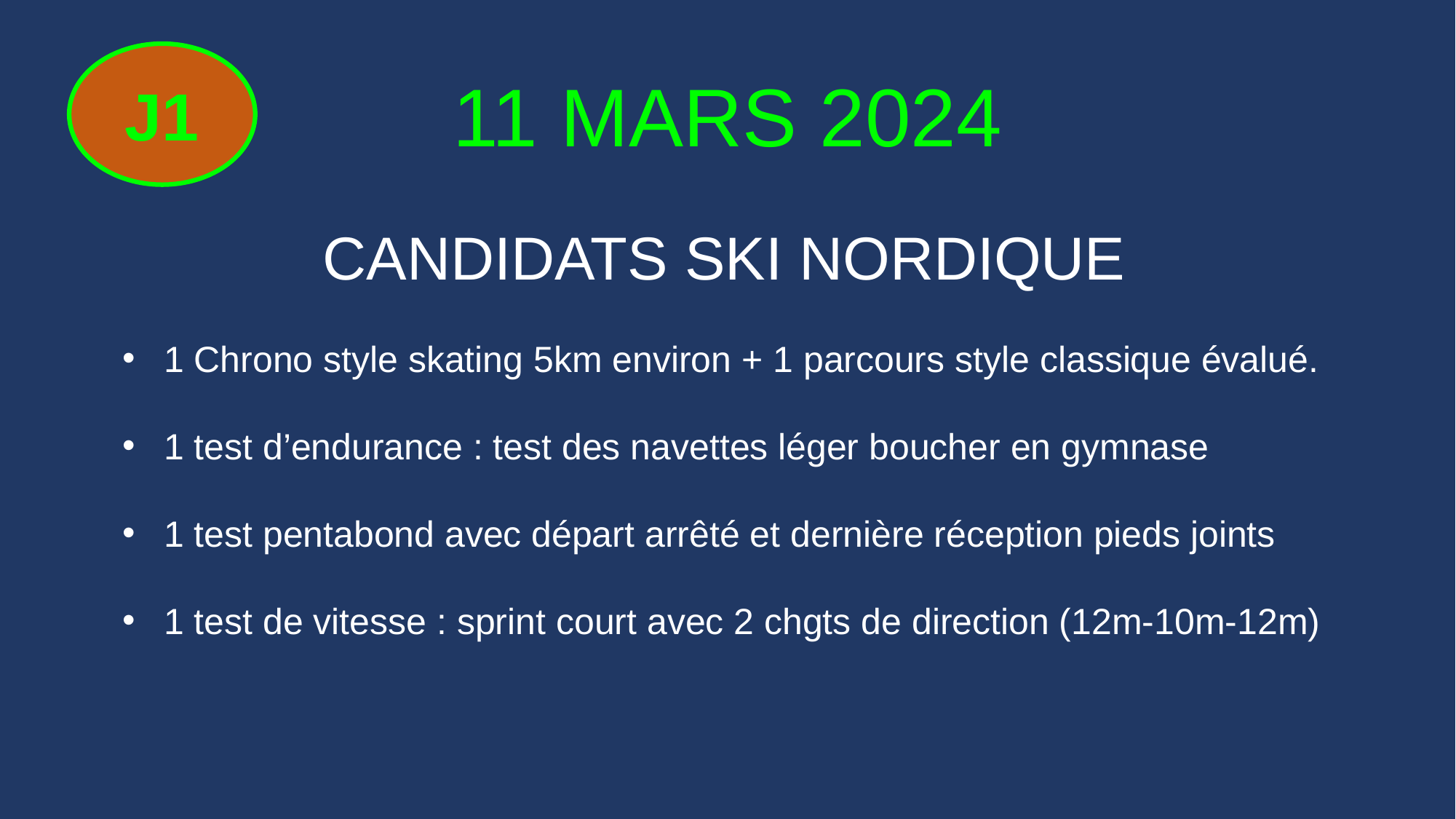

J1
11 MARS 2024
 candidats Ski Nordique

1 Chrono style skating 5km environ + 1 parcours style classique évalué.

1 test d’endurance : test des navettes léger boucher en gymnase

1 test pentabond avec départ arrêté et dernière réception pieds joints

1 test de vitesse : sprint court avec 2 chgts de direction (12m-10m-12m)